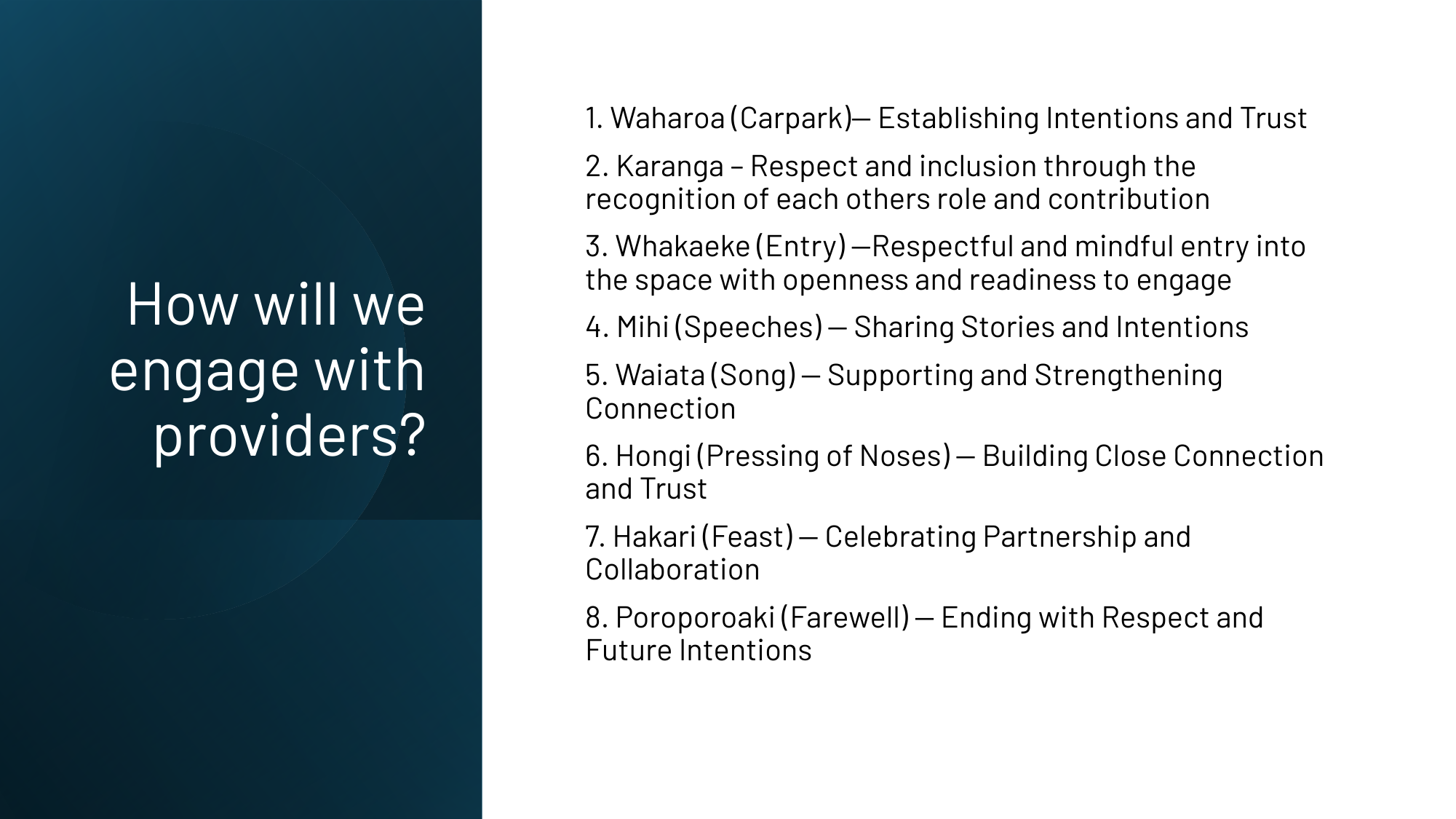

# How will we engage with providers?
1. Waharoa (Carpark)— Establishing Intentions and Trust
2. Karanga – Respect and inclusion through the recognition of each others role and contribution
3. Whakaeke (Entry) —Respectful and mindful entry into the space with openness and readiness to engage
4. Mihi (Speeches) — Sharing Stories and Intentions
5. Waiata (Song) — Supporting and Strengthening Connection
6. Hongi (Pressing of Noses) — Building Close Connection and Trust
7. Hakari (Feast) — Celebrating Partnership and Collaboration
8. Poroporoaki (Farewell) — Ending with Respect and Future Intentions